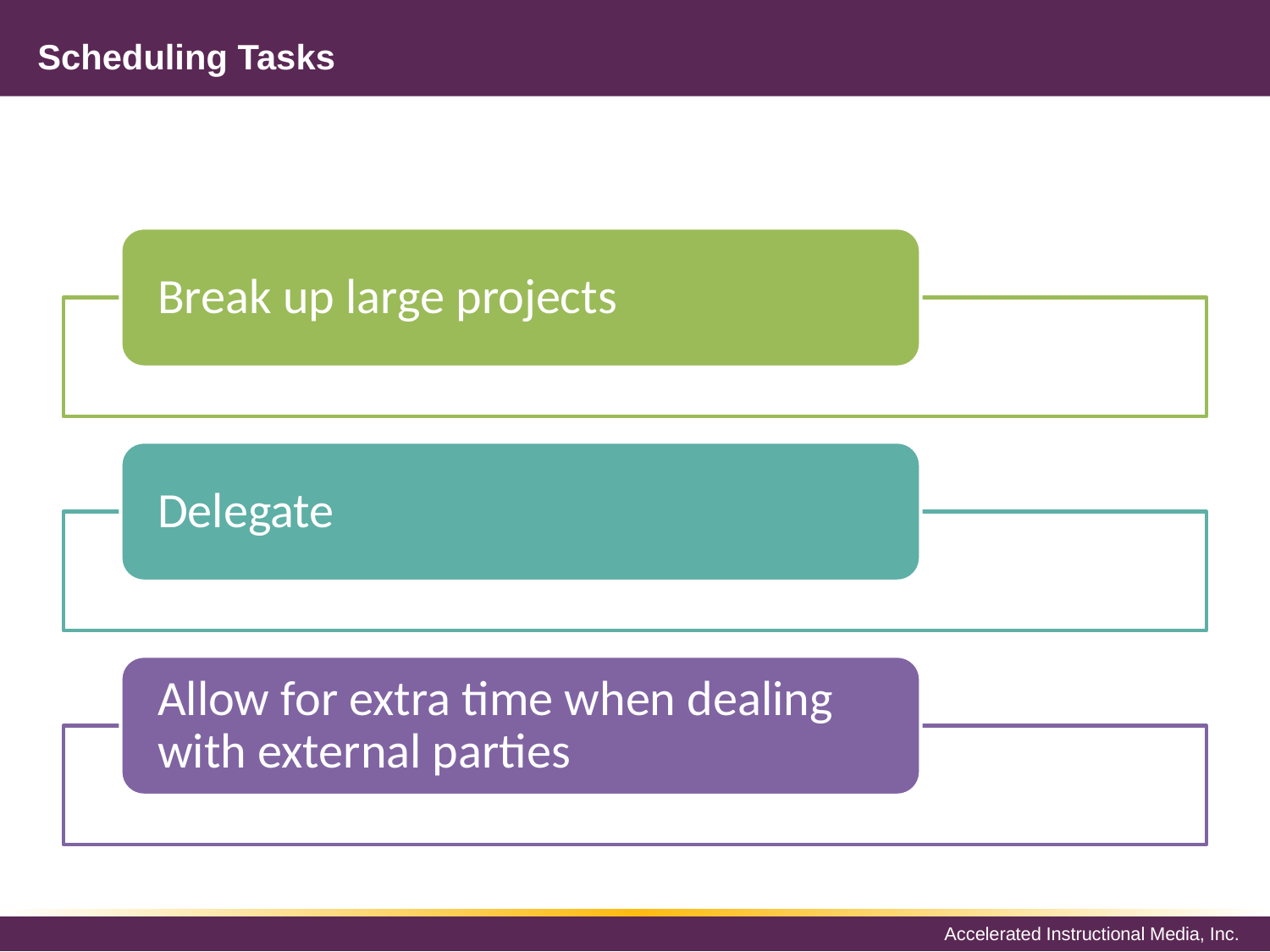

# Scheduling Tasks

Break up large projects

Delegate

Allow for extra time when dealing with external parties